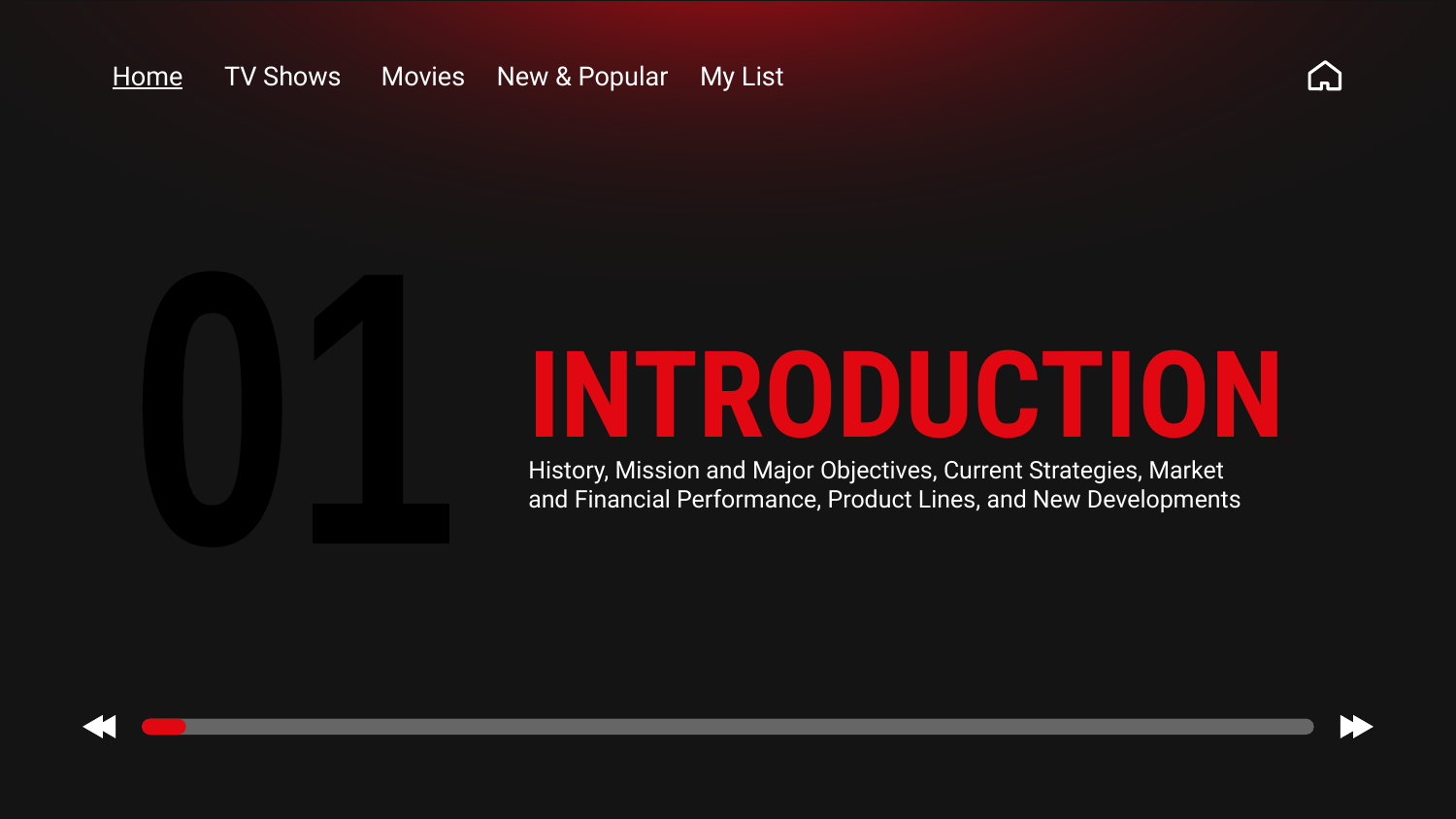

TV Shows
New & Popular
Home
Movies
My List

01
# INTRODUCTION
History, Mission and Major Objectives, Current Strategies, Market and Financial Performance, Product Lines, and New Developments